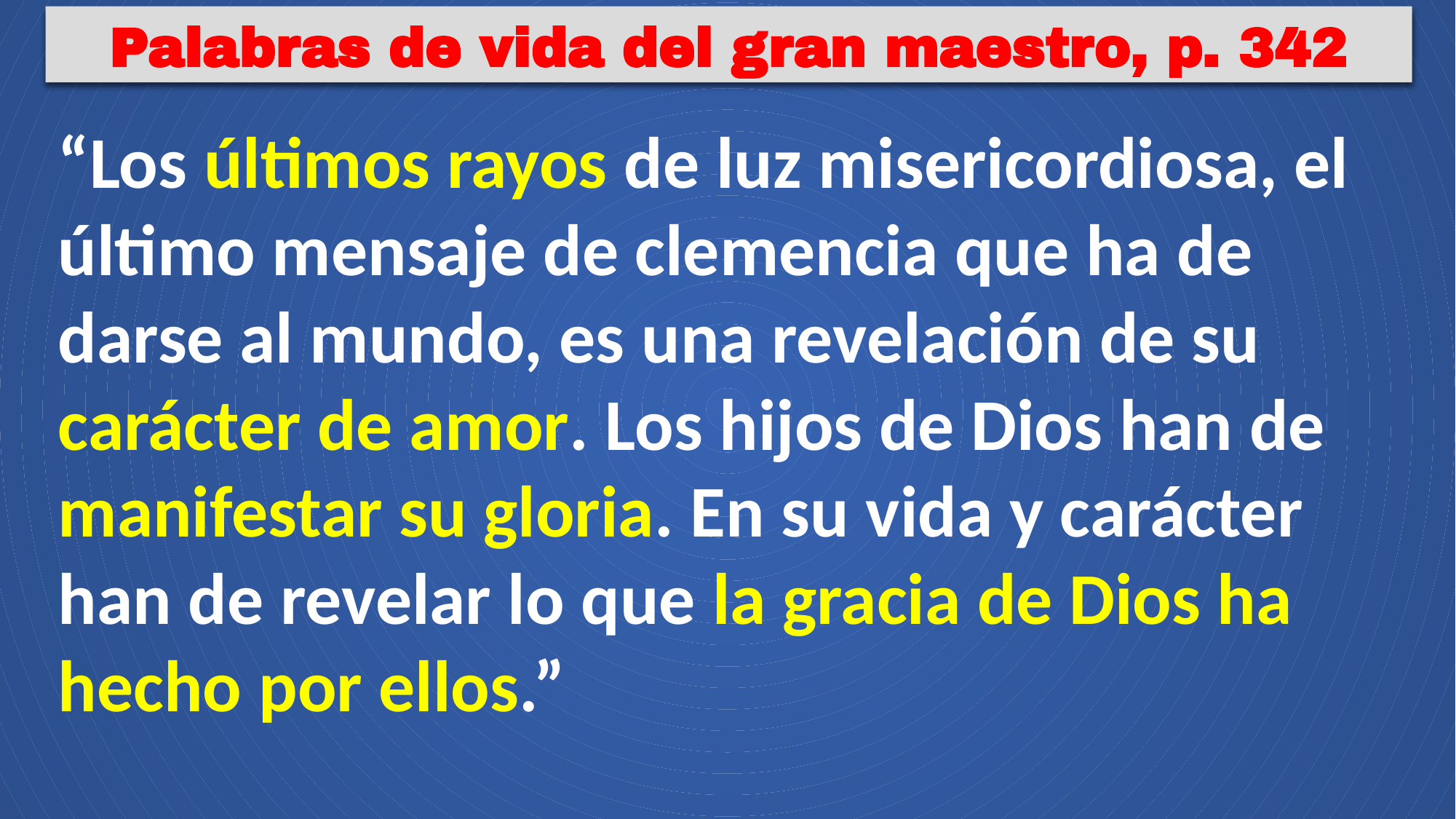

Palabras de vida del gran maestro, p. 342
“Los últimos rayos de luz misericordiosa, el último mensaje de clemencia que ha de darse al mundo, es una revelación de su carácter de amor. Los hijos de Dios han de manifestar su gloria. En su vida y carácter han de revelar lo que la gracia de Dios ha hecho por ellos.”